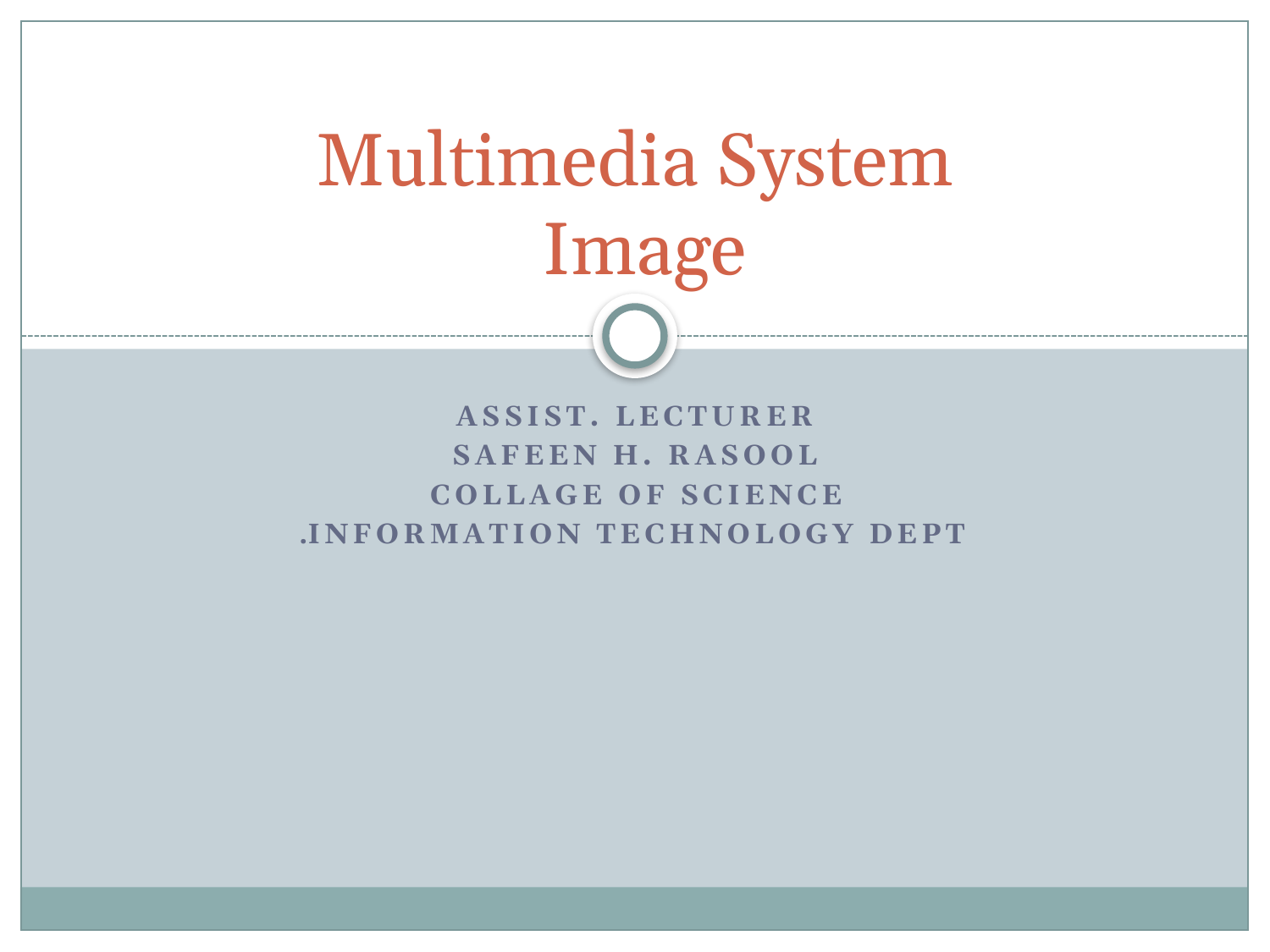

# Multimedia System Image
Assist. Lecturer
Safeen H. Rasool
Collage of SCIENCE
Information technology Dept.